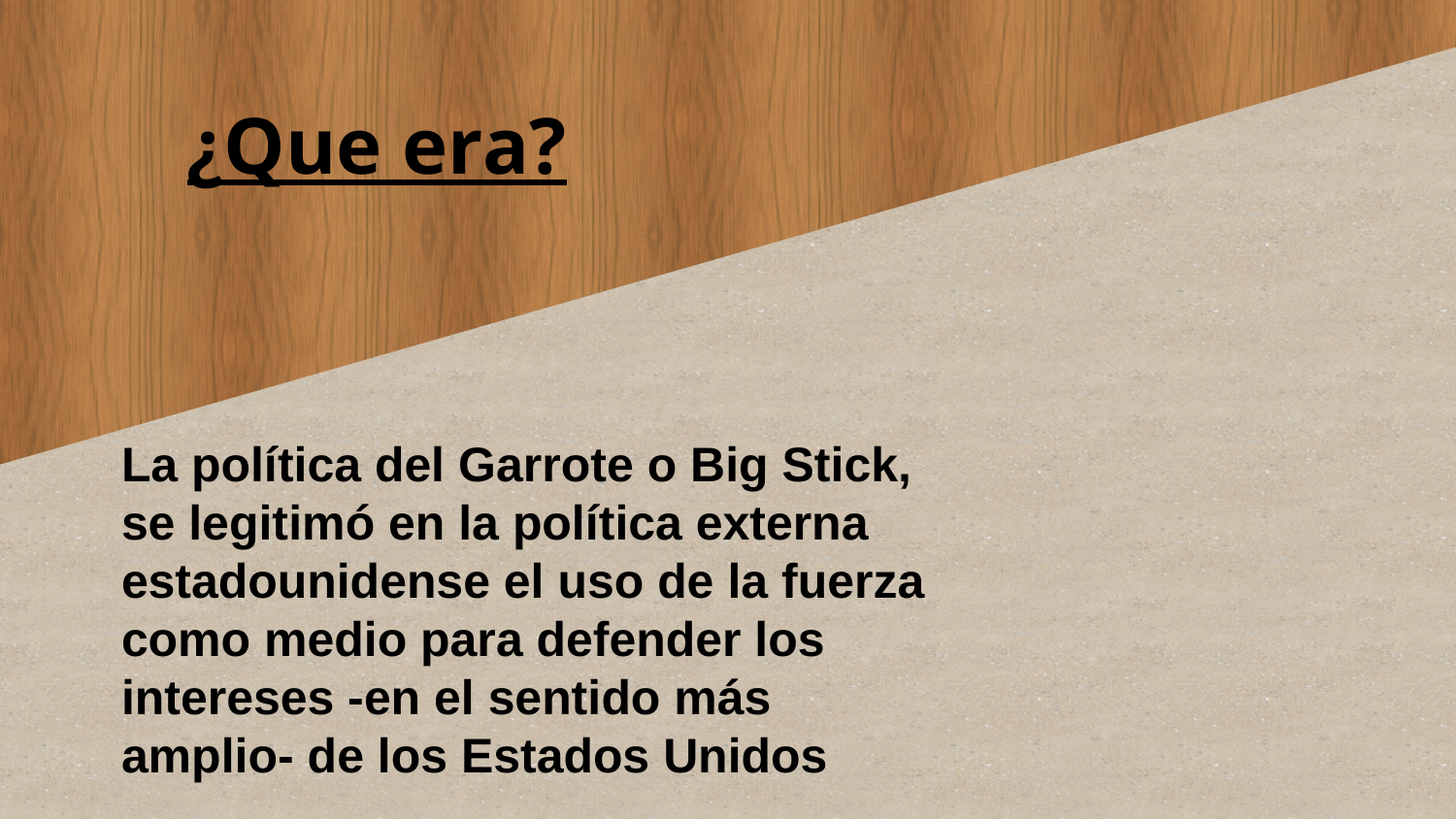

# ¿Que era?
La política del Garrote o Big Stick, se legitimó en la política externa estadounidense el uso de la fuerza como medio para defender los intereses -en el sentido más amplio- de los Estados Unidos